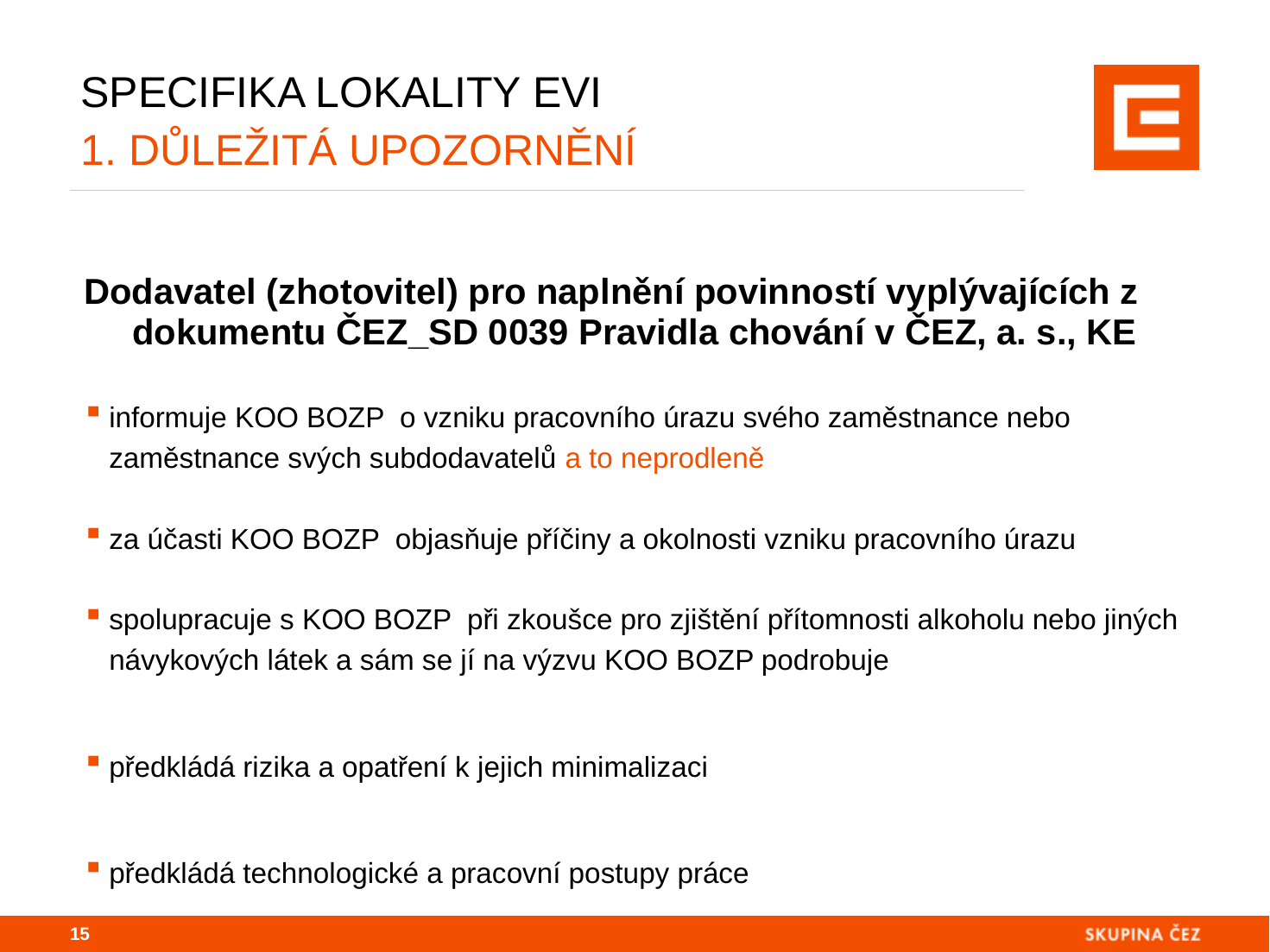

# Specifika lokality Evi 1. důležitá upozornění

Dodavatel (zhotovitel) pro naplnění povinností vyplývajících z dokumentu ČEZ_SD 0039 Pravidla chování v ČEZ, a. s., KE

informuje KOO BOZP  o vzniku pracovního úrazu svého zaměstnance nebo zaměstnance svých subdodavatelů a to neprodleně

za účasti KOO BOZP  objasňuje příčiny a okolnosti vzniku pracovního úrazu

spolupracuje s KOO BOZP  při zkoušce pro zjištění přítomnosti alkoholu nebo jiných návykových látek a sám se jí na výzvu KOO BOZP podrobuje

předkládá rizika a opatření k jejich minimalizaci

předkládá technologické a pracovní postupy práce

15